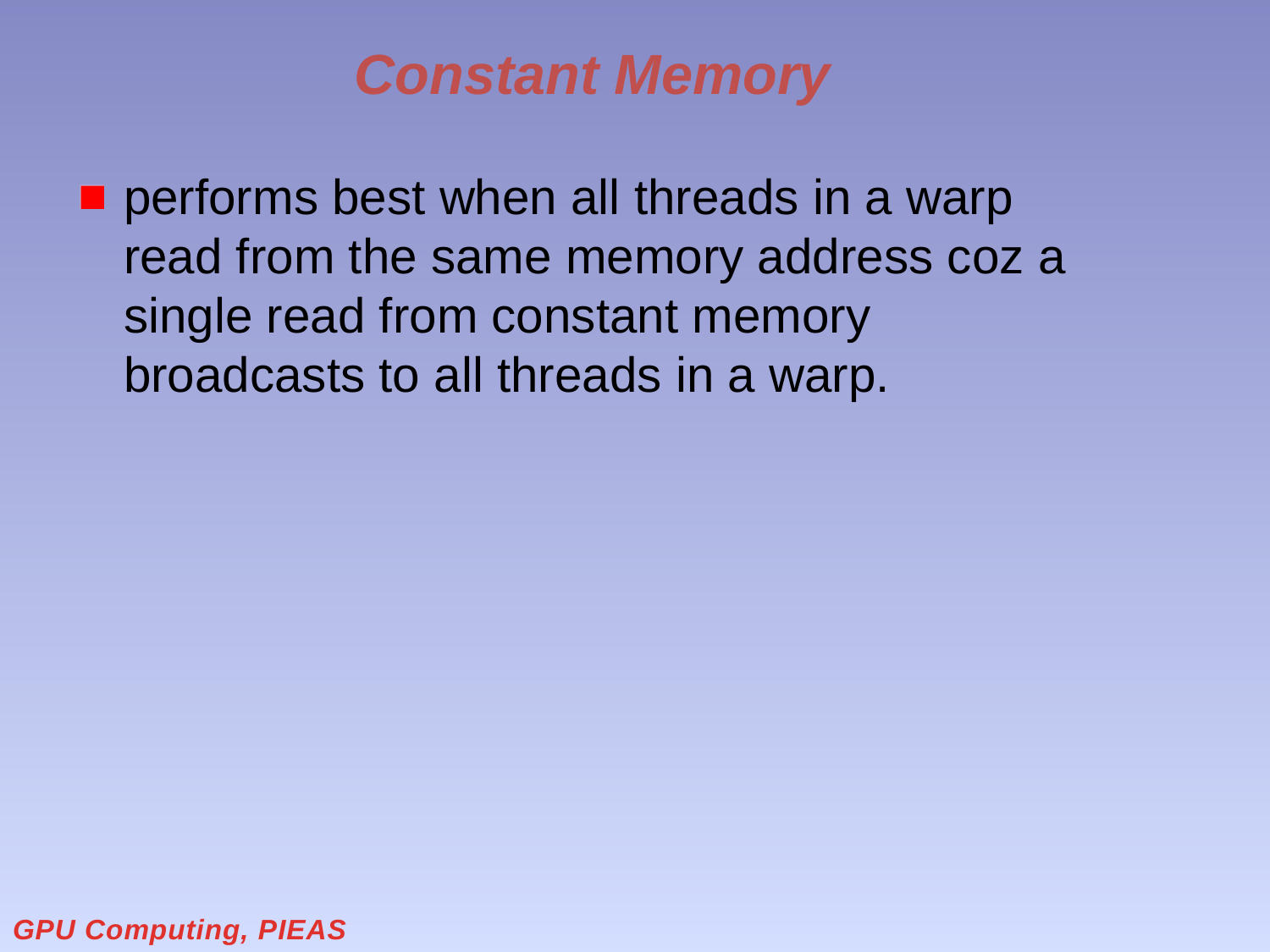

# Constant Memory
performs best when all threads in a warp read from the same memory address coz a single read from constant memory broadcasts to all threads in a warp.